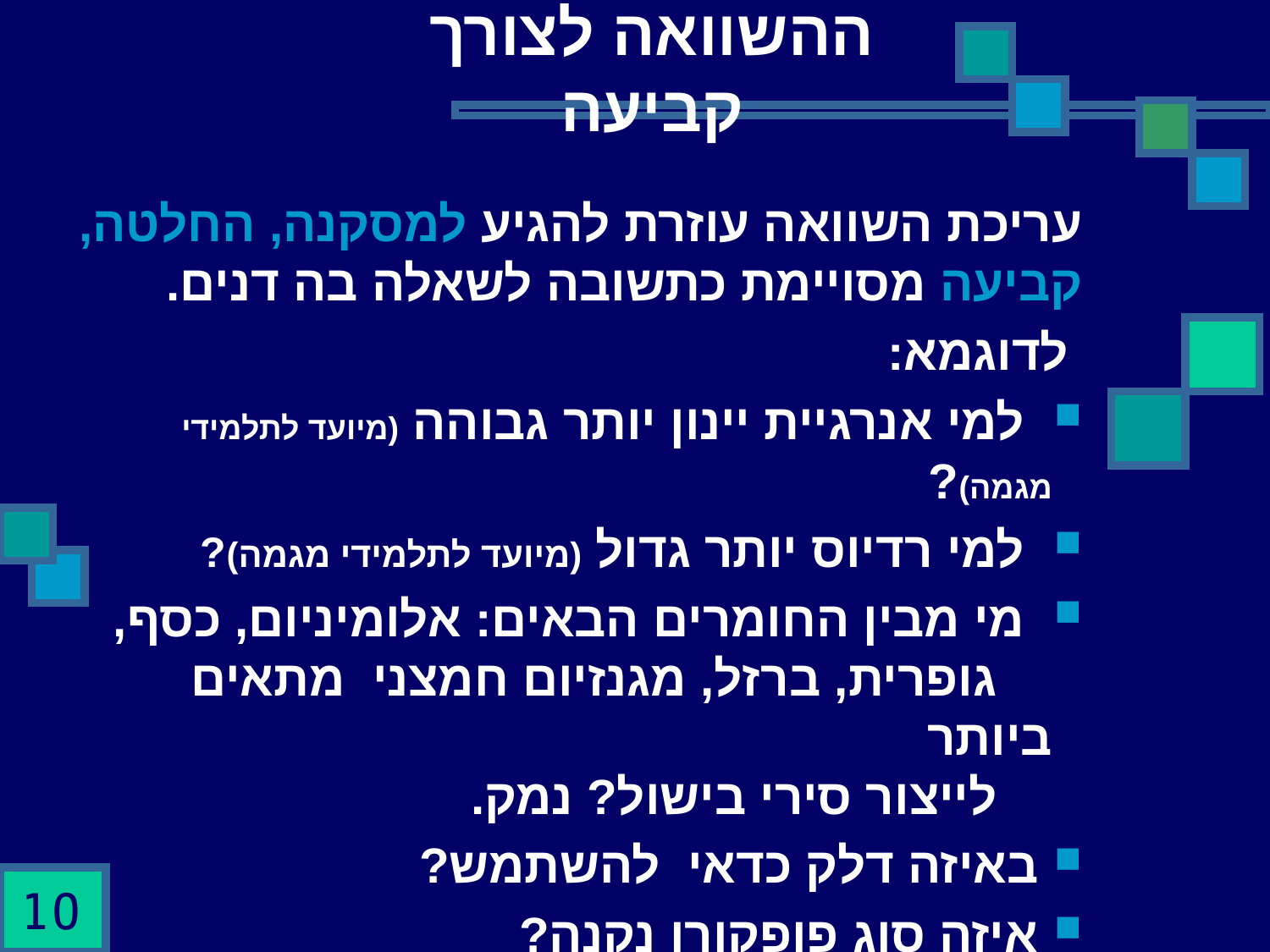

# ההשוואה לצורך קביעה
עריכת השוואה עוזרת להגיע למסקנה, החלטה, קביעה מסויימת כתשובה לשאלה בה דנים.
 לדוגמא:
  למי אנרגיית יינון יותר גבוהה (מיועד לתלמידי מגמה)?
  למי רדיוס יותר גדול (מיועד לתלמידי מגמה)?
  מי מבין החומרים הבאים: אלומיניום, כסף,
    גופרית, ברזל, מגנזיום חמצני  מתאים ביותר
    לייצור סירי בישול? נמק.
 באיזה דלק כדאי  להשתמש?
 איזה סוג פופקורן נקנה?
10